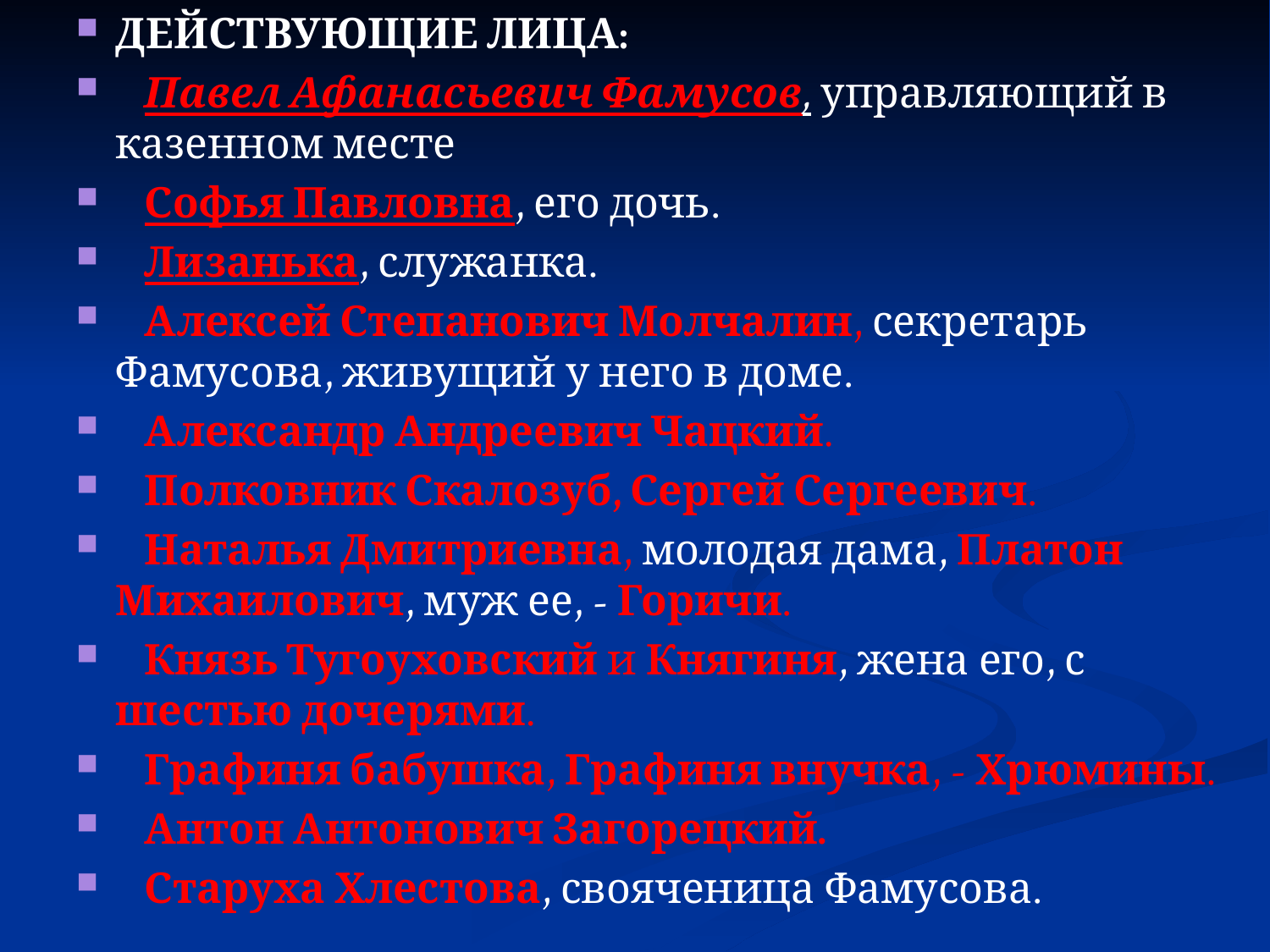

ДЕЙСТВУЮЩИЕ ЛИЦА:
   Павел Афанасьевич Фамусов, управляющий в казенном месте
   Софья Павловна, его дочь.
   Лизанька, служанка.
   Алексей Степанович Молчалин, секретарь Фамусова, живущий у него в доме.
   Александр Андреевич Чацкий.
   Полковник Скалозуб, Сергей Сергеевич.
   Наталья Дмитриевна, молодая дама, Платон Михаилович, муж ее, - Горичи.
   Князь Тугоуховский и Княгиня, жена его, с шестью дочерями.
   Графиня бабушка, Графиня внучка, - Хрюмины.
   Антон Антонович Загорецкий.
   Старуха Хлестова, свояченица Фамусова.